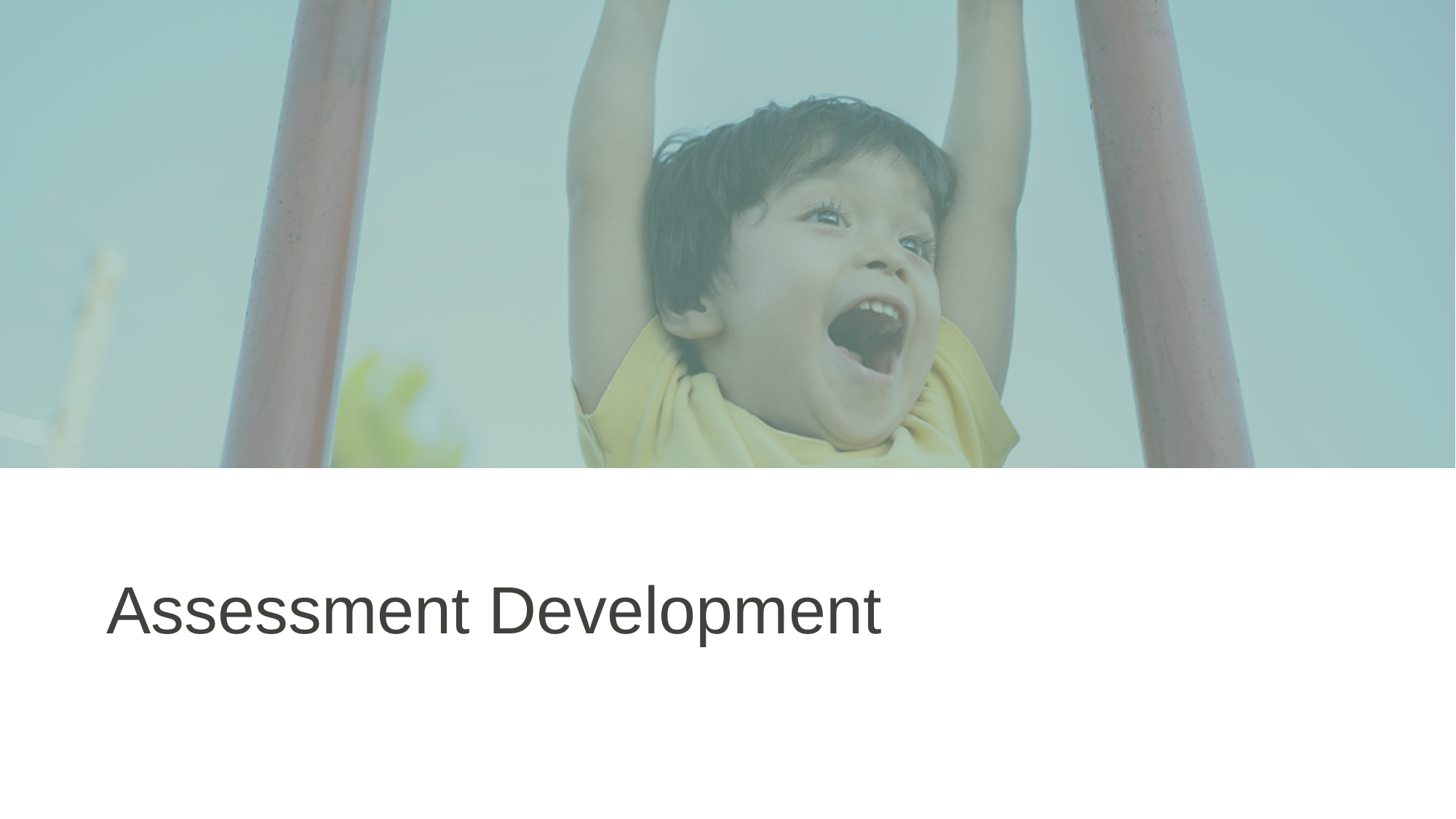

# Assessment Development
State Assessments
2/21/2024
16